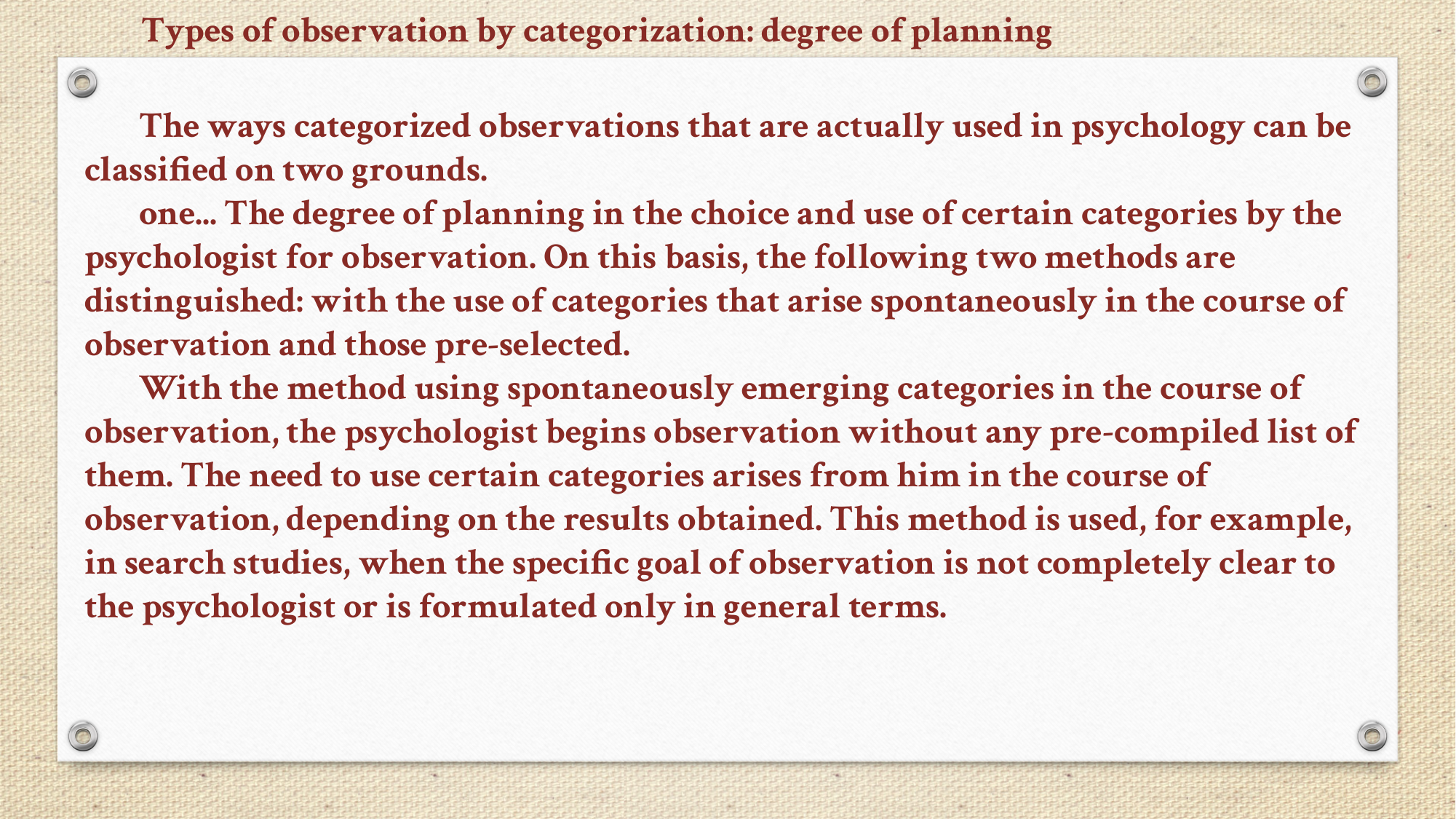

Types of observation by categorization: degree of planning
The ways categorized observations that are actually used in psychology can be classified on two grounds.
one... The degree of planning in the choice and use of certain categories by the psychologist for observation. On this basis, the following two methods are distinguished: with the use of categories that arise spontaneously in the course of observation and those pre-selected.
With the method using spontaneously emerging categories in the course of observation, the psychologist begins observation without any pre-compiled list of them. The need to use certain categories arises from him in the course of observation, depending on the results obtained. This method is used, for example, in search studies, when the specific goal of observation is not completely clear to the psychologist or is formulated only in general terms.